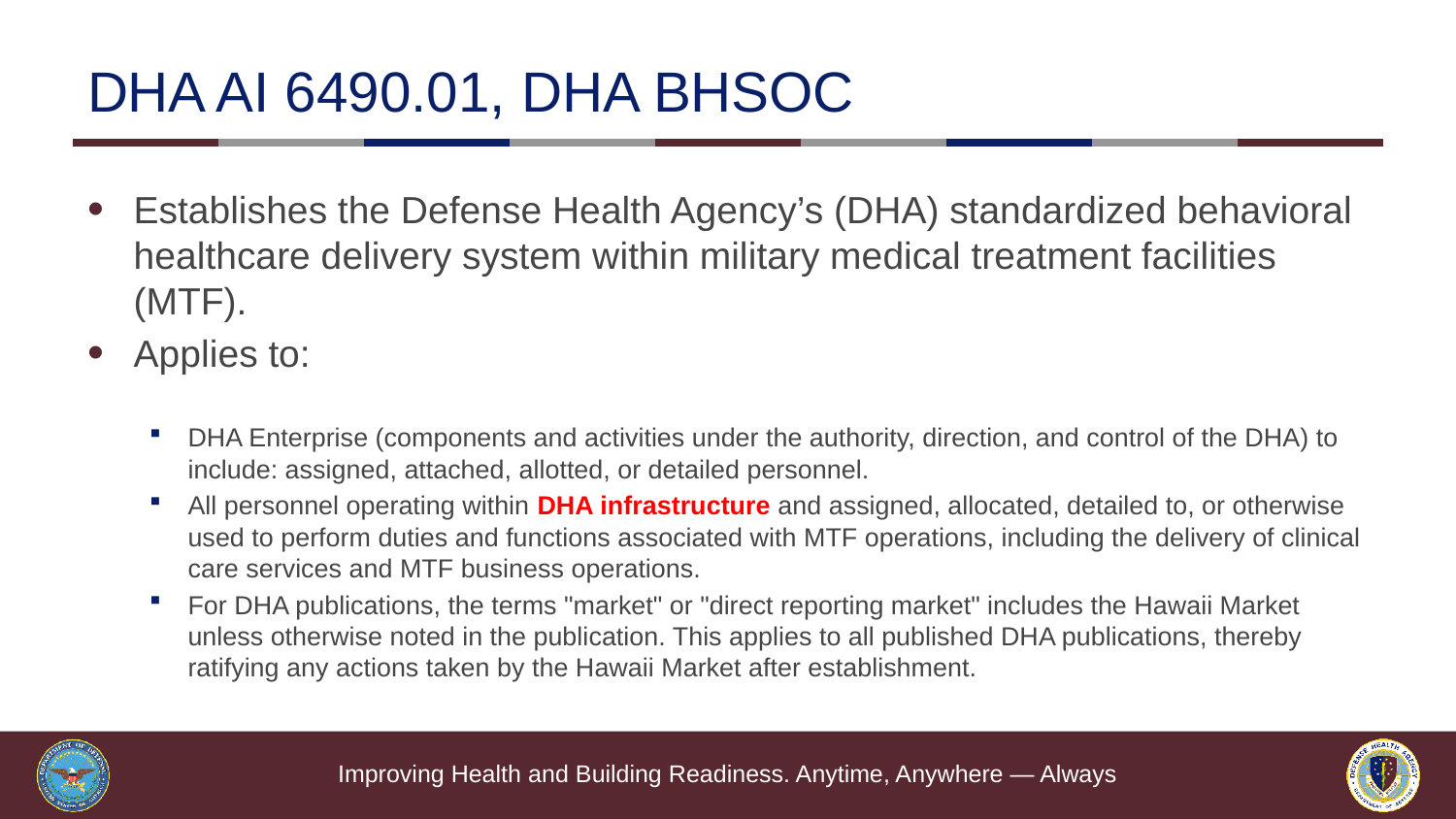

# DHA AI 6490.01, DHA BHSOC
Establishes the Defense Health Agency’s (DHA) standardized behavioral healthcare delivery system within military medical treatment facilities (MTF).
Applies to:

DHA Enterprise (components and activities under the authority, direction, and control of the DHA) to include: assigned, attached, allotted, or detailed personnel.
All personnel operating within DHA infrastructure and assigned, allocated, detailed to, or otherwise used to perform duties and functions associated with MTF operations, including the delivery of clinical care services and MTF business operations.
For DHA publications, the terms "market" or "direct reporting market" includes the Hawaii Market unless otherwise noted in the publication. This applies to all published DHA publications, thereby ratifying any actions taken by the Hawaii Market after establishment.